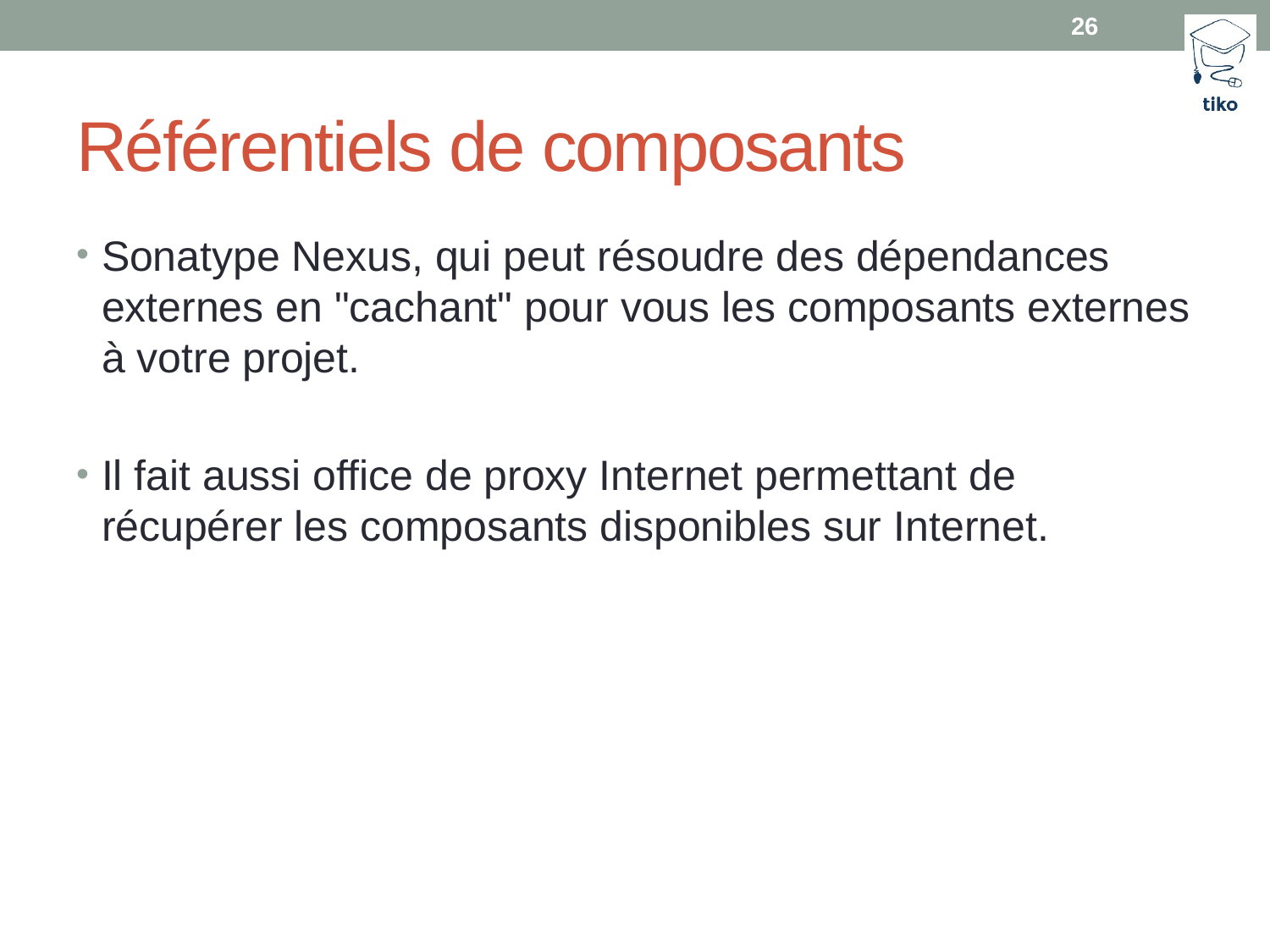

26
# Référentiels de composants
Sonatype Nexus, qui peut résoudre des dépendances externes en "cachant" pour vous les composants externes à votre projet.

Il fait aussi office de proxy Internet permettant de récupérer les composants disponibles sur Internet.